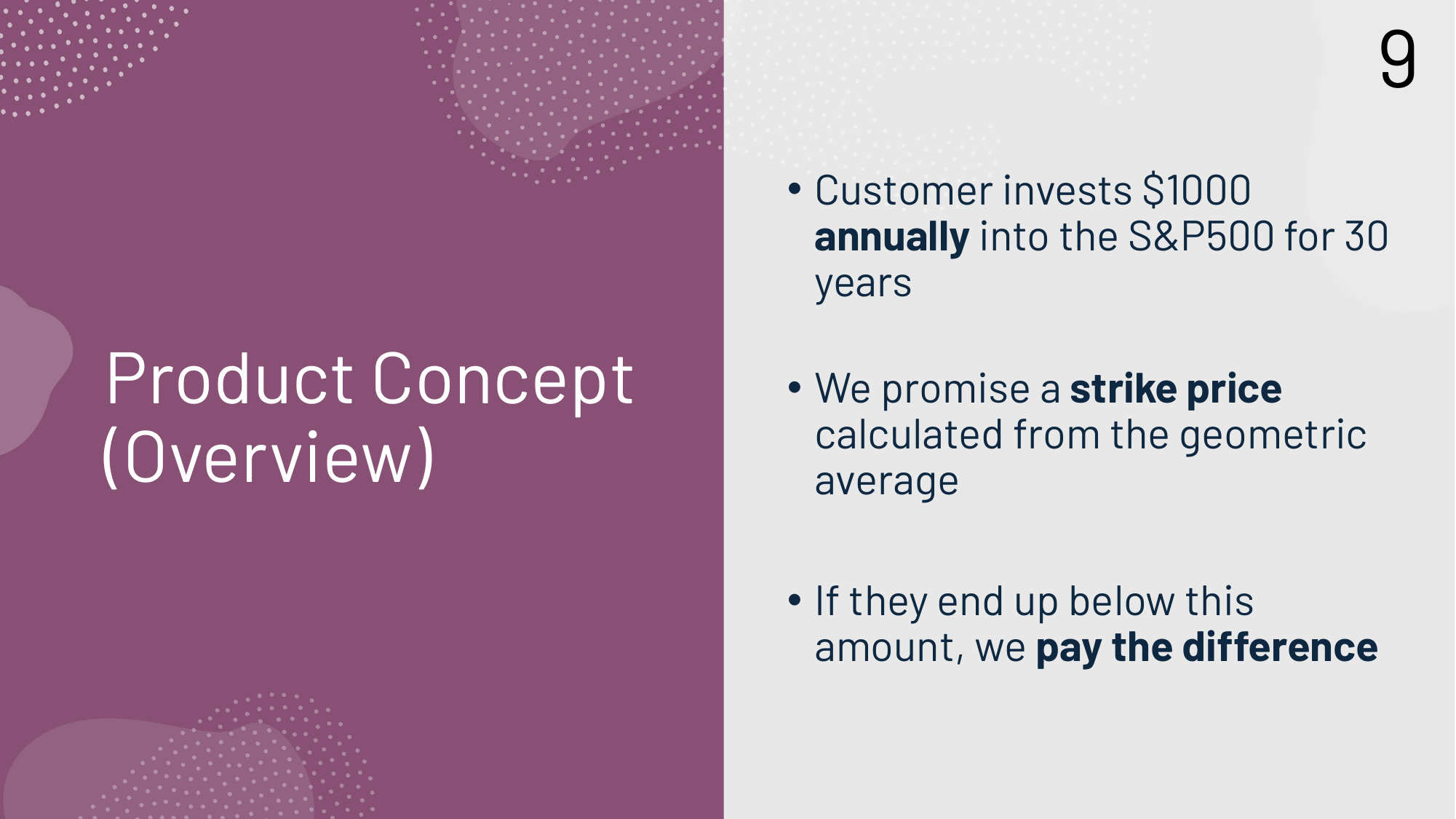

9
Customer invests $1000 annually into the S&P500 for 30 years

We promise a strike price calculated from the geometric average

If they end up below this amount, we pay the difference
# Product Concept (Overview)